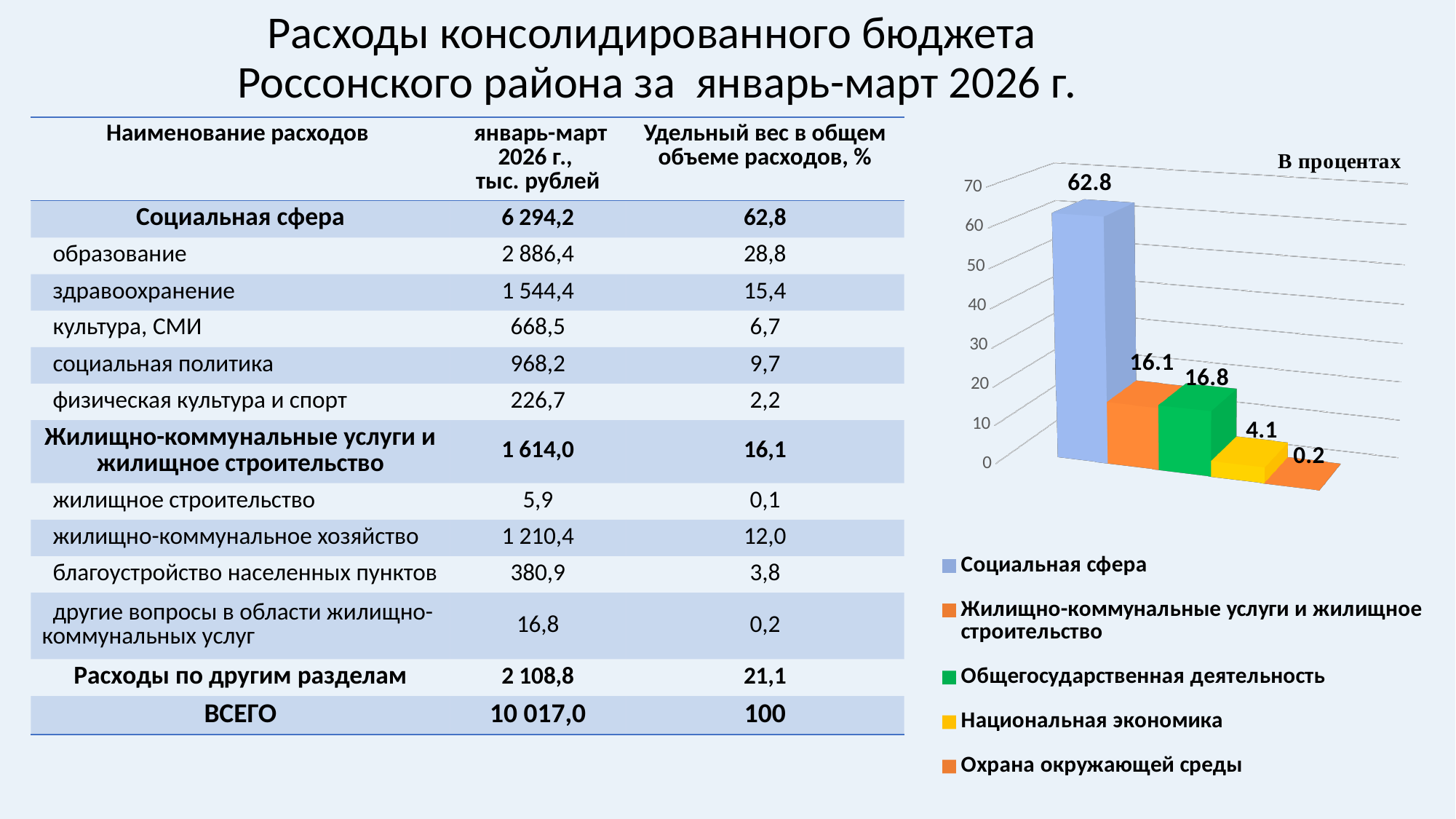

# Расходы консолидированного бюджета Россонского района за  январь-март 2026 г.
| Наименование расходов | январь-март 2026 г., тыс. рублей | Удельный вес в общем объеме расходов, % |
| --- | --- | --- |
| Социальная сфера | 6 294,2 | 62,8 |
| образование | 2 886,4 | 28,8 |
| здравоохранение | 1 544,4 | 15,4 |
| культура, СМИ | 668,5 | 6,7 |
| социальная политика | 968,2 | 9,7 |
| физическая культура и спорт | 226,7 | 2,2 |
| Жилищно-коммунальные услуги и жилищное строительство | 1 614,0 | 16,1 |
| жилищное строительство | 5,9 | 0,1 |
| жилищно-коммунальное хозяйство | 1 210,4 | 12,0 |
| благоустройство населенных пунктов | 380,9 | 3,8 |
| другие вопросы в области жилищно-коммунальных услуг | 16,8 | 0,2 |
| Расходы по другим разделам | 2 108,8 | 21,1 |
| ВСЕГО | 10 017,0 | 100 |

[unsupported chart]